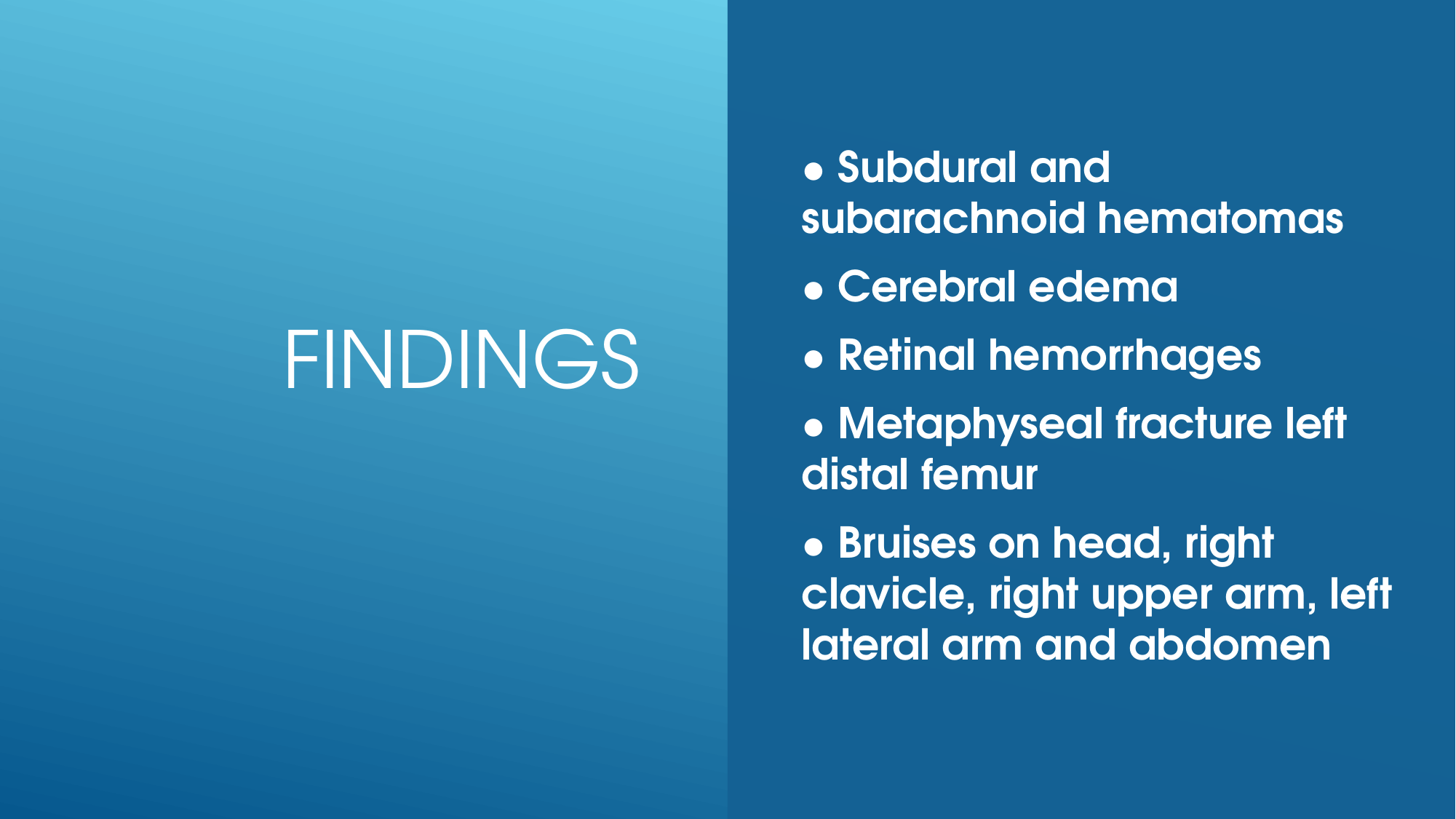

# Findings
• Subdural and subarachnoid hematomas
• Cerebral edema
• Retinal hemorrhages
• Metaphyseal fracture left distal femur
• Bruises on head, right clavicle, right upper arm, left lateral arm and abdomen